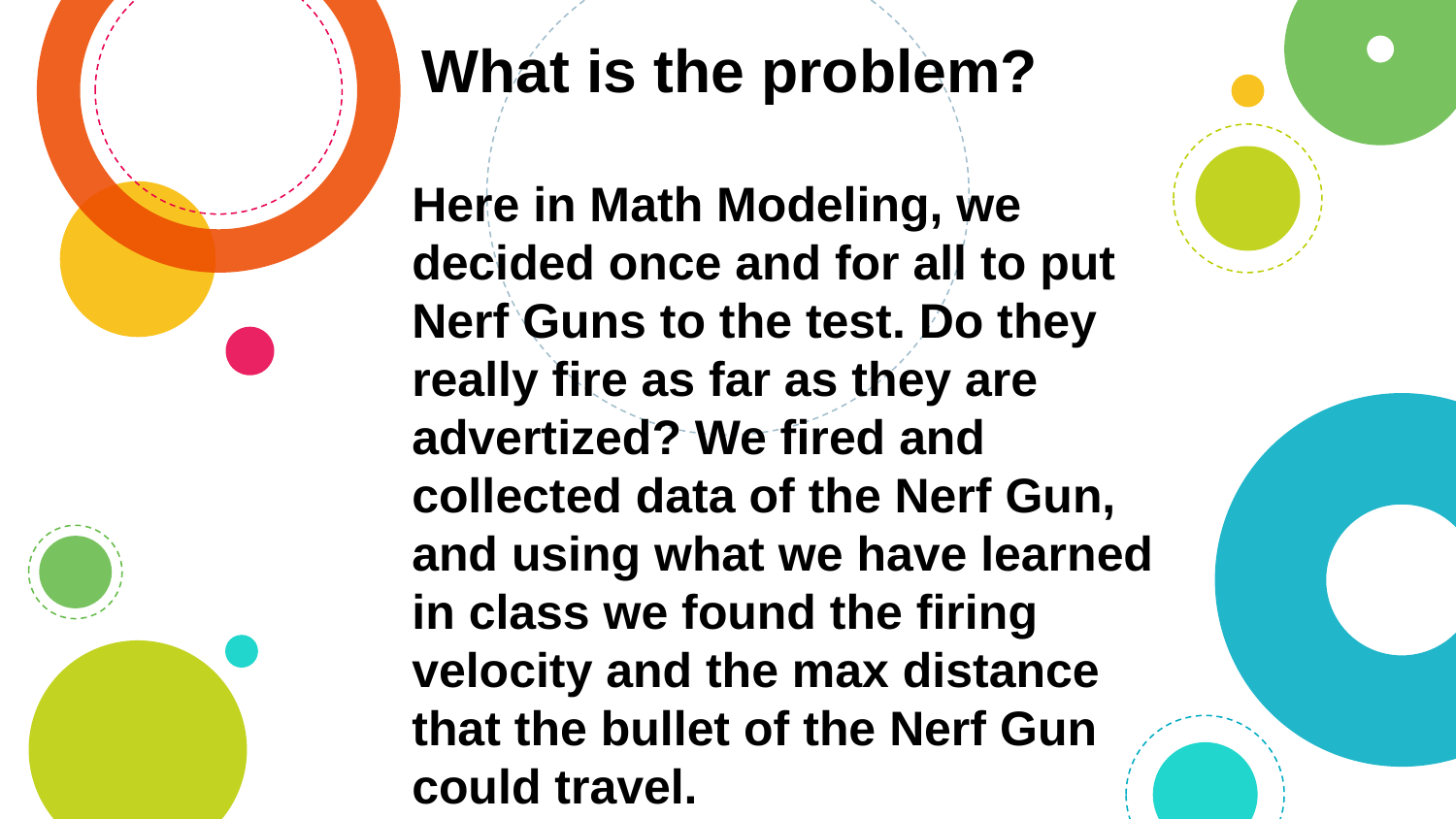

What is the problem?
Here in Math Modeling, we decided once and for all to put Nerf Guns to the test. Do they really fire as far as they are advertized? We fired and collected data of the Nerf Gun, and using what we have learned in class we found the firing velocity and the max distance that the bullet of the Nerf Gun could travel.